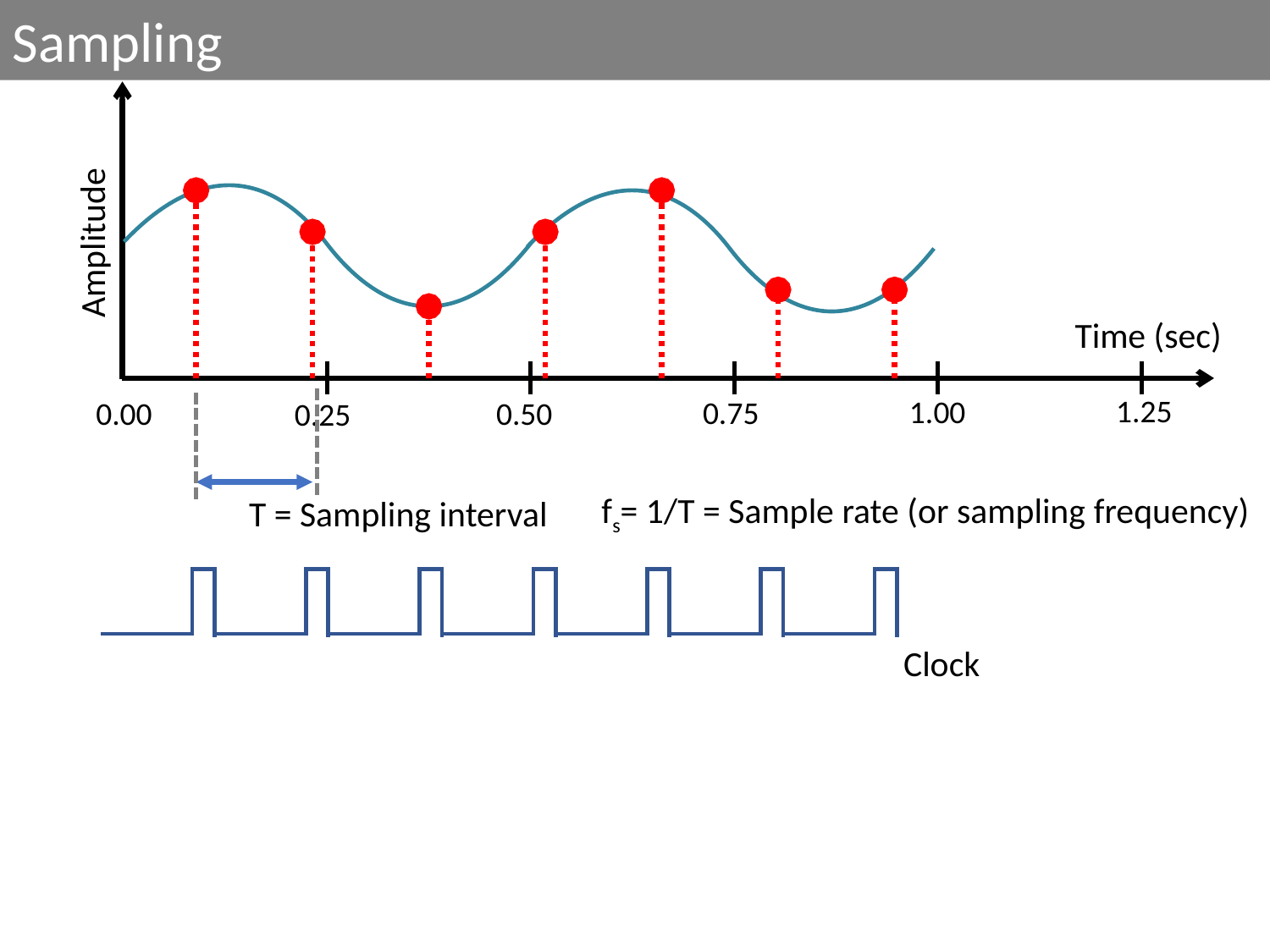

Sampling

Amplitude
Time (sec)
1.25
1.00
0.75
0.00
0.50
0.25
fs= 1/T = Sample rate (or sampling frequency)
T = Sampling interval

Clock